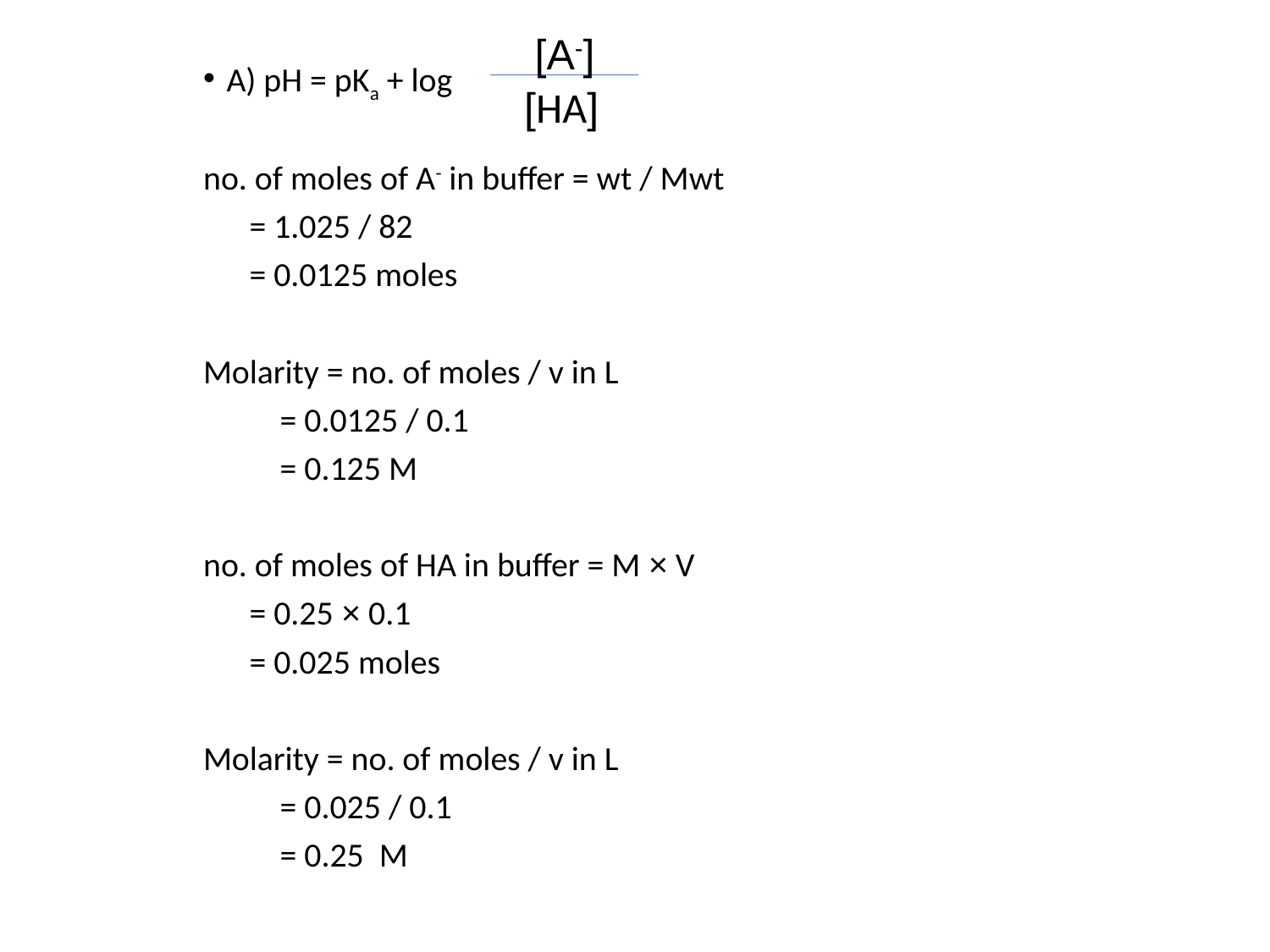

[A-]
A) pH = pKa + log

no. of moles of A- in buffer = wt / Mwt
						   = 1.025 / 82
 						   = 0.0125 moles

Molarity = no. of moles / v in L
		       = 0.0125 / 0.1
		       = 0.125 M

no. of moles of HA in buffer = M × V
					   = 0.25 × 0.1
 					   = 0.025 moles

Molarity = no. of moles / v in L
		       = 0.025 / 0.1
		       = 0.25  M

[HA]